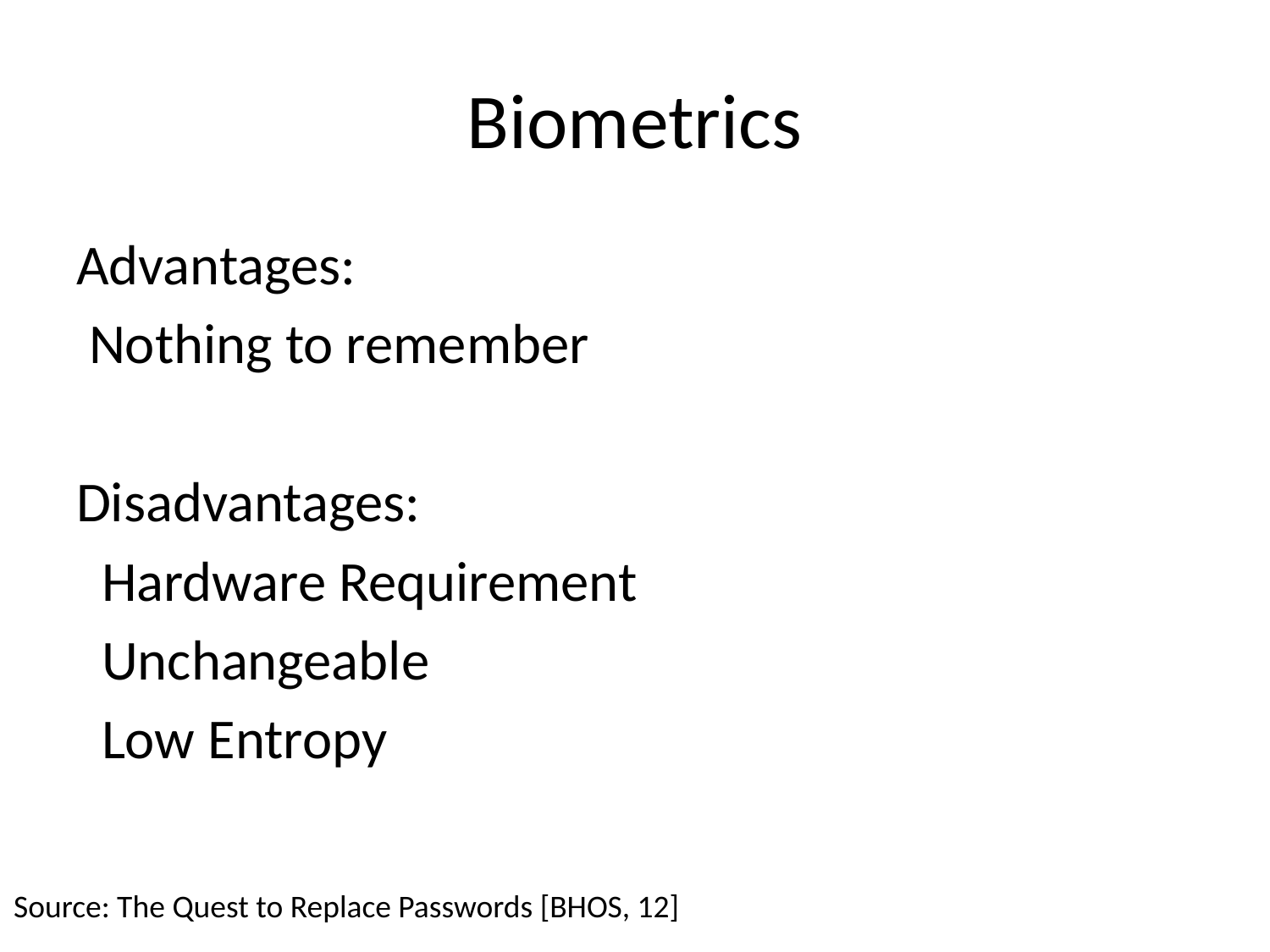

# Biometrics
Advantages:
 Nothing to remember

Disadvantages:
  Hardware Requirement
  Unchangeable
  Low Entropy
Source: The Quest to Replace Passwords [BHOS, 12]